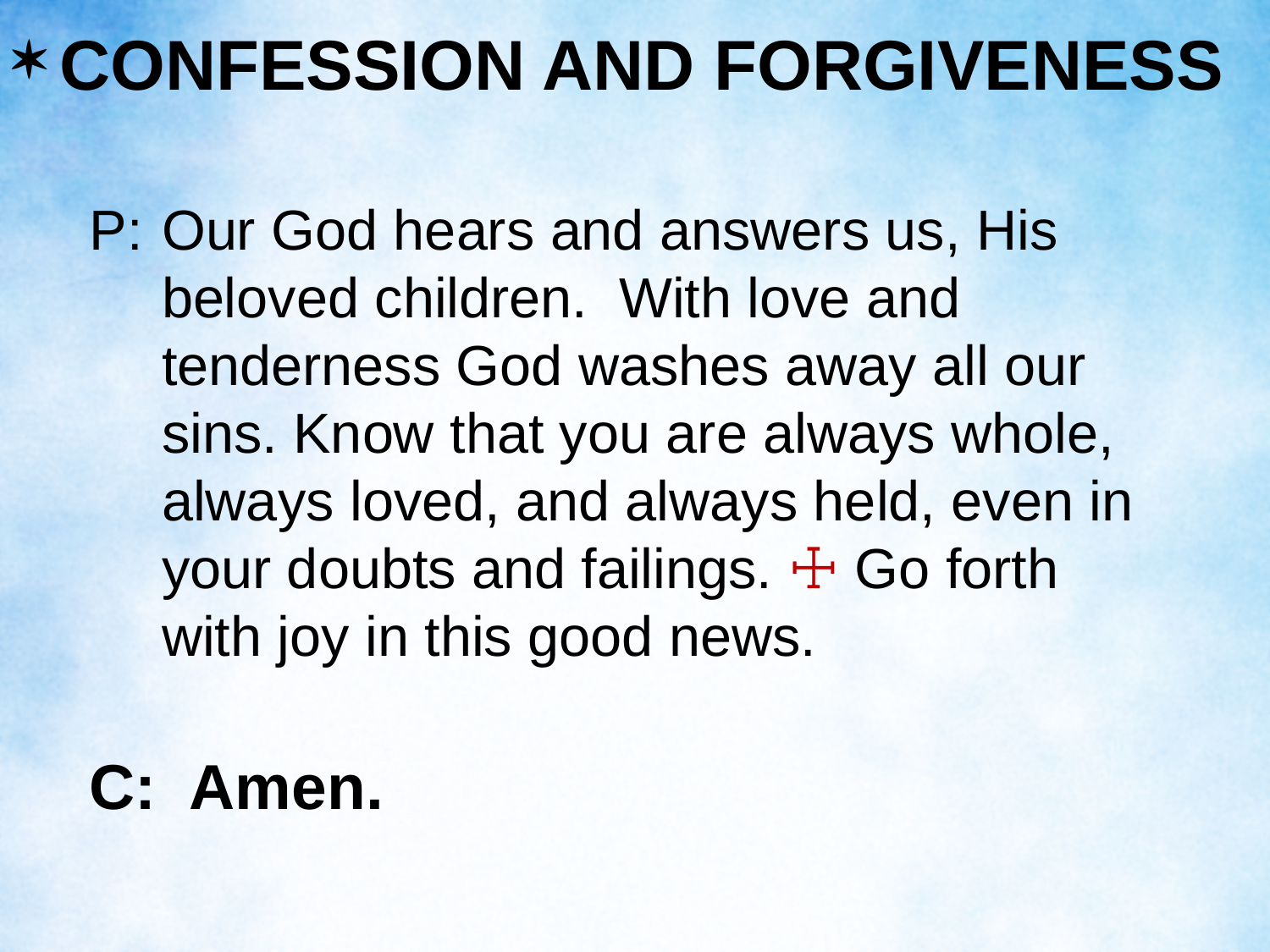

CONFESSION AND FORGIVENESS
P:	Our God hears and answers us, His beloved children.  With love and tenderness God washes away all our sins. Know that you are always whole, always loved, and always held, even in your doubts and failings. ☩ Go forth with joy in this good news.

C:  Amen.